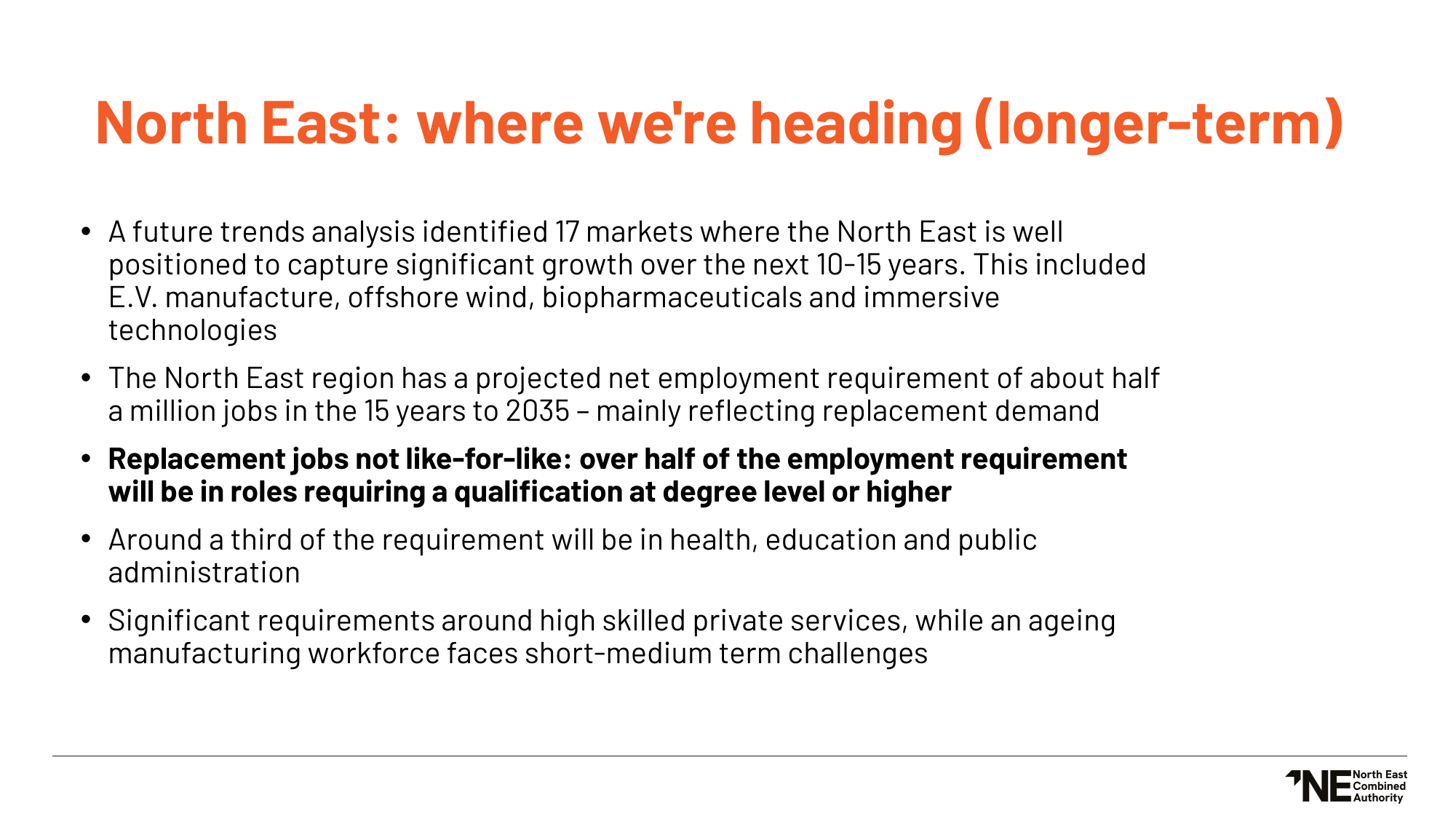

# North East: where we're heading (longer-term)
A future trends analysis identified 17 markets where the North East is well positioned to capture significant growth over the next 10-15 years. This included  E.V. manufacture, offshore wind, biopharmaceuticals and immersive technologies
The North East region has a projected net employment requirement of about half a million jobs in the 15 years to 2035 – mainly reflecting replacement demand
Replacement jobs not like-for-like: over half of the employment requirement will be in roles requiring a qualification at degree level or higher
Around a third of the requirement will be in health, education and public administration
Significant requirements around high skilled private services, while an ageing manufacturing workforce faces short-medium term challenges